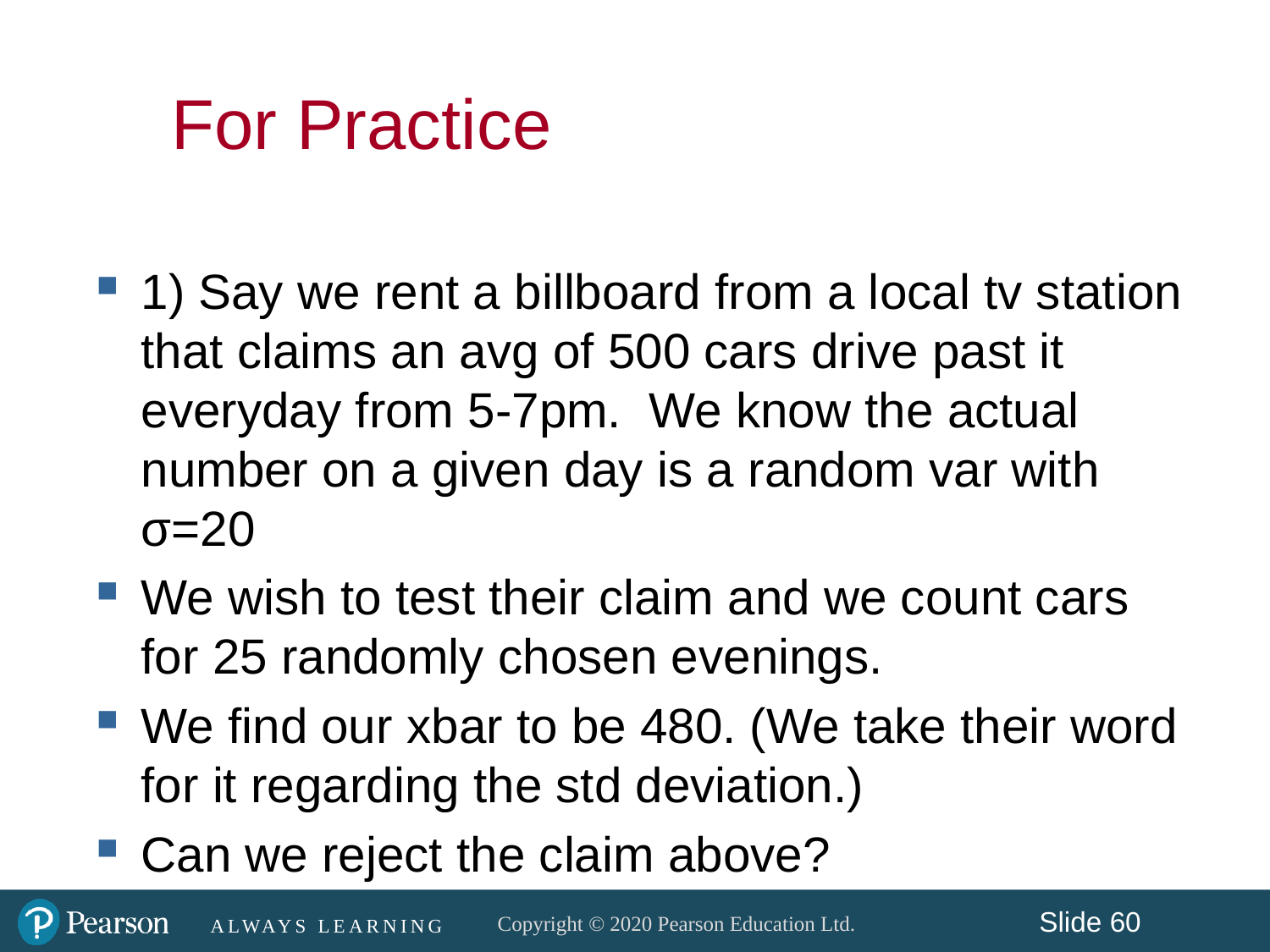

# For Practice
1) Say we rent a billboard from a local tv station that claims an avg of 500 cars drive past it everyday from 5-7pm.  We know the actual number on a given day is a random var with σ=20
We wish to test their claim and we count cars for 25 randomly chosen evenings.
We find our xbar to be 480. (We take their word for it regarding the std deviation.)
Can we reject the claim above?